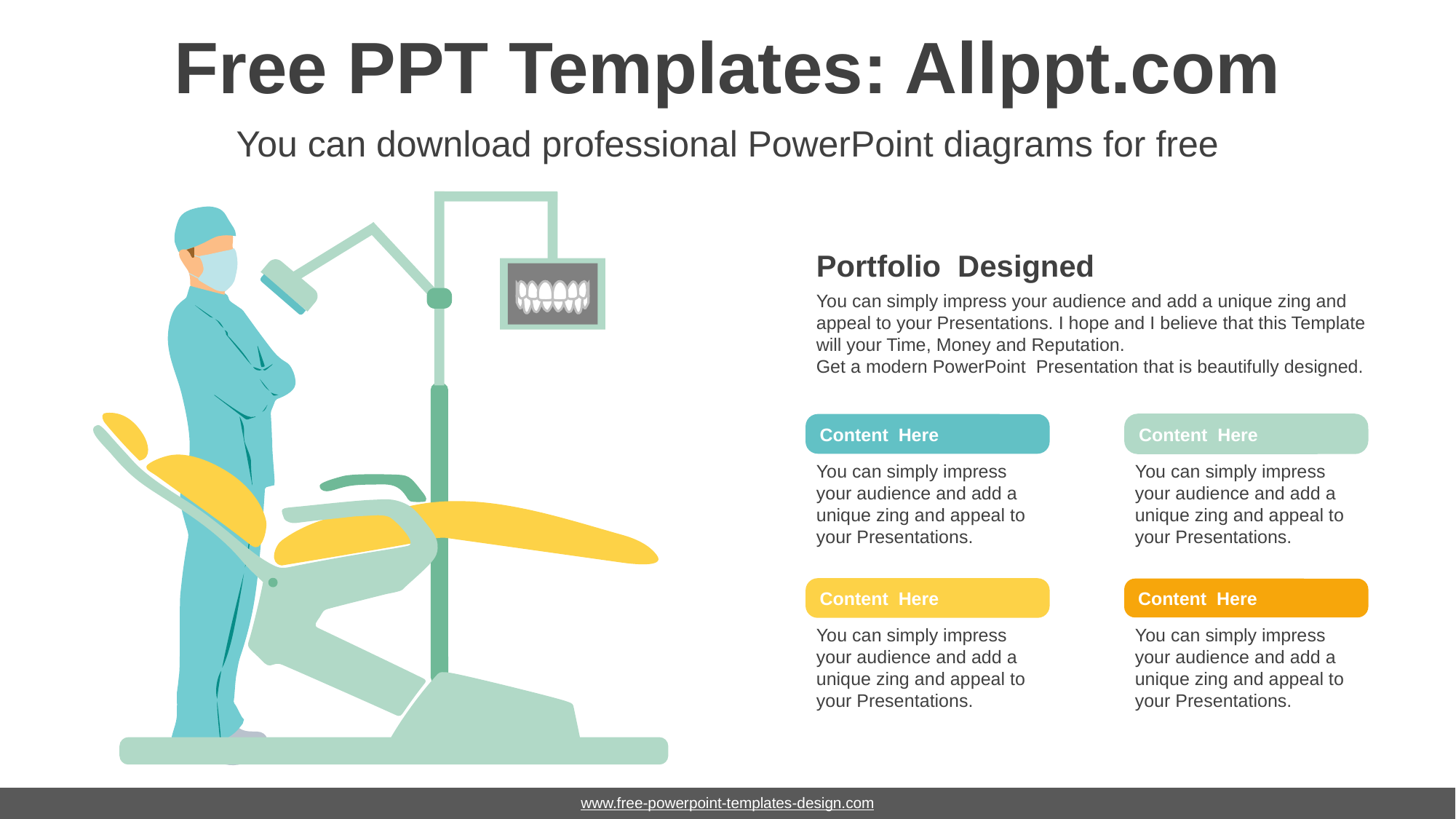

# Free PPT Templates: Allppt.com
You can download professional PowerPoint diagrams for free

Portfolio  Designed
You can simply impress your audience and add a unique zing and appeal to your Presentations. I hope and I believe that this Template will your Time, Money and Reputation.
Get a modern PowerPoint  Presentation that is beautifully designed.
Content  Here
You can simply impress your audience and add a unique zing and appeal to your Presentations.
Content  Here
You can simply impress your audience and add a unique zing and appeal to your Presentations.
Content  Here
You can simply impress your audience and add a unique zing and appeal to your Presentations.
Content  Here
You can simply impress your audience and add a unique zing and appeal to your Presentations.
www.free-powerpoint-templates-design.com